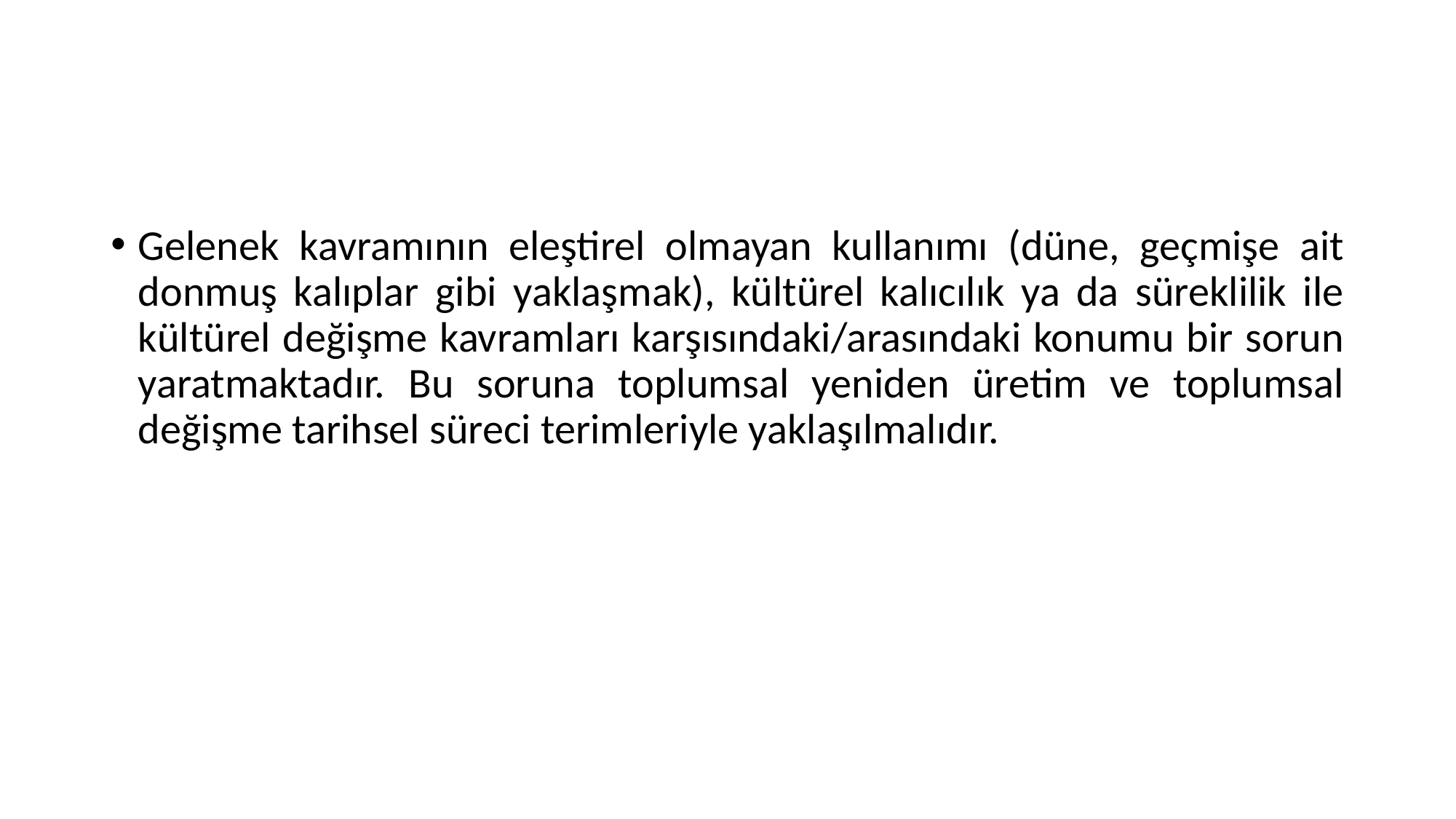

#
Gelenek kavramının eleştirel olmayan kullanımı (düne, geçmişe ait donmuş kalıplar gibi yaklaşmak), kültürel kalıcılık ya da süreklilik ile kültürel değişme kavramları karşısındaki/arasındaki konumu bir sorun yaratmaktadır. Bu soruna toplumsal yeniden üretim ve toplumsal değişme tarihsel süreci terimleriyle yaklaşılmalıdır.